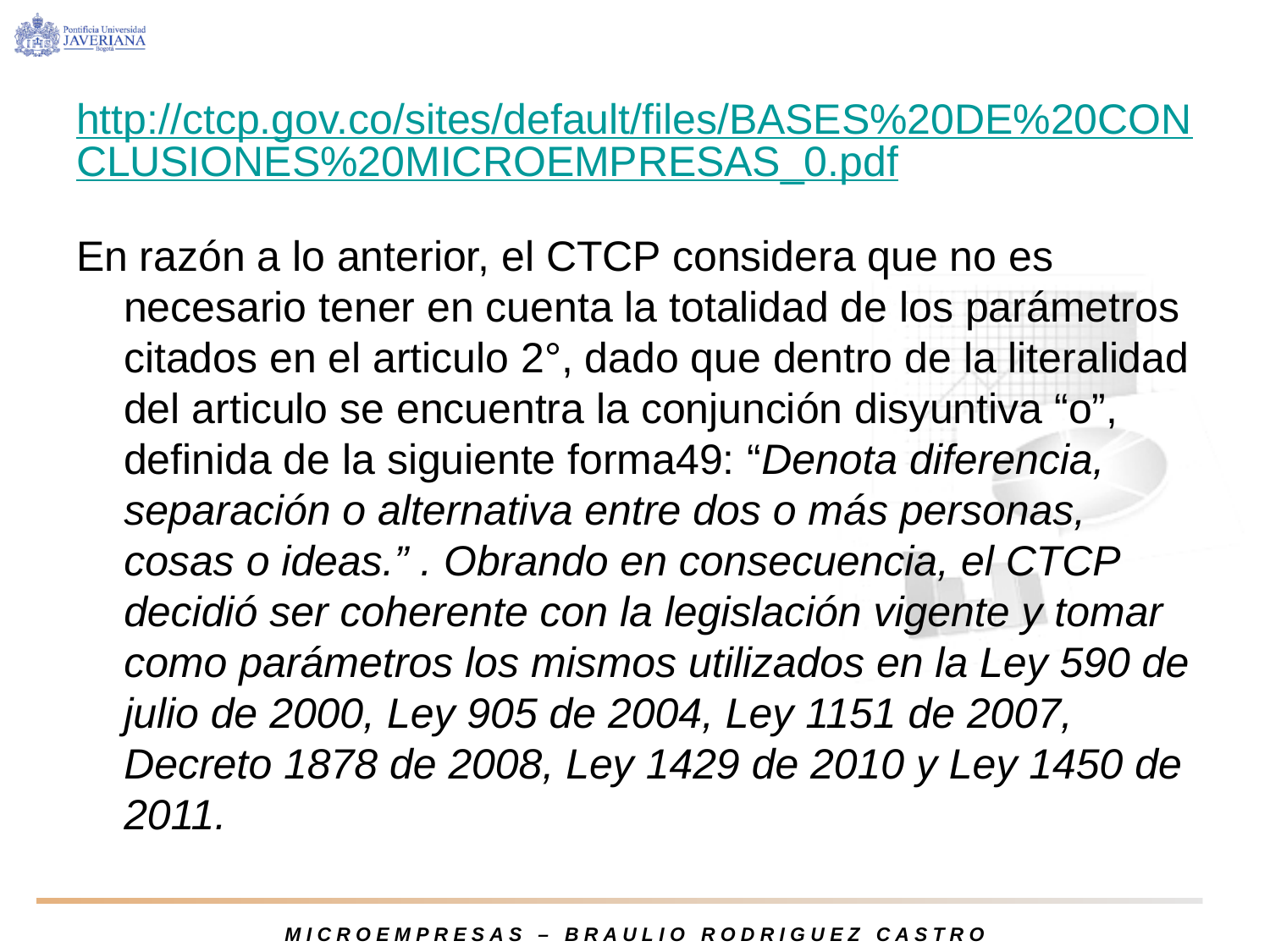

# http://ctcp.gov.co/sites/default/files/BASES%20DE%20CONCLUSIONES%20MICROEMPRESAS_0.pdf
En razón a lo anterior, el CTCP considera que no es necesario tener en cuenta la totalidad de los parámetros citados en el articulo 2°, dado que dentro de la literalidad del articulo se encuentra la conjunción disyuntiva “o”, definida de la siguiente forma49: “Denota diferencia, separación o alternativa entre dos o más personas, cosas o ideas.” . Obrando en consecuencia, el CTCP decidió ser coherente con la legislación vigente y tomar como parámetros los mismos utilizados en la Ley 590 de julio de 2000, Ley 905 de 2004, Ley 1151 de 2007, Decreto 1878 de 2008, Ley 1429 de 2010 y Ley 1450 de 2011.